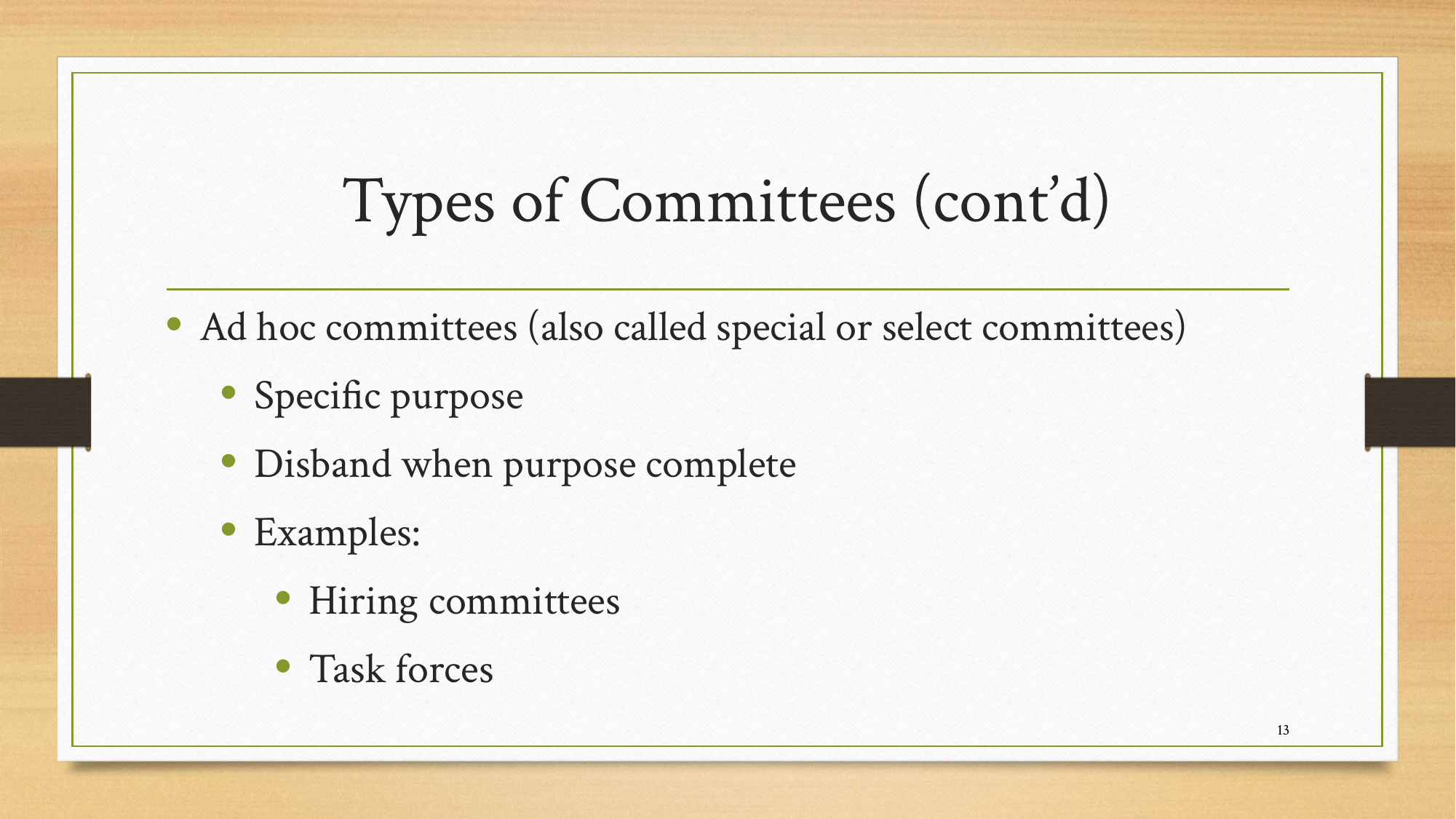

# Types of Committees (cont’d)
Ad hoc committees (also called special or select committees)
Specific purpose
Disband when purpose complete
Examples:
Hiring committees
Task forces
13